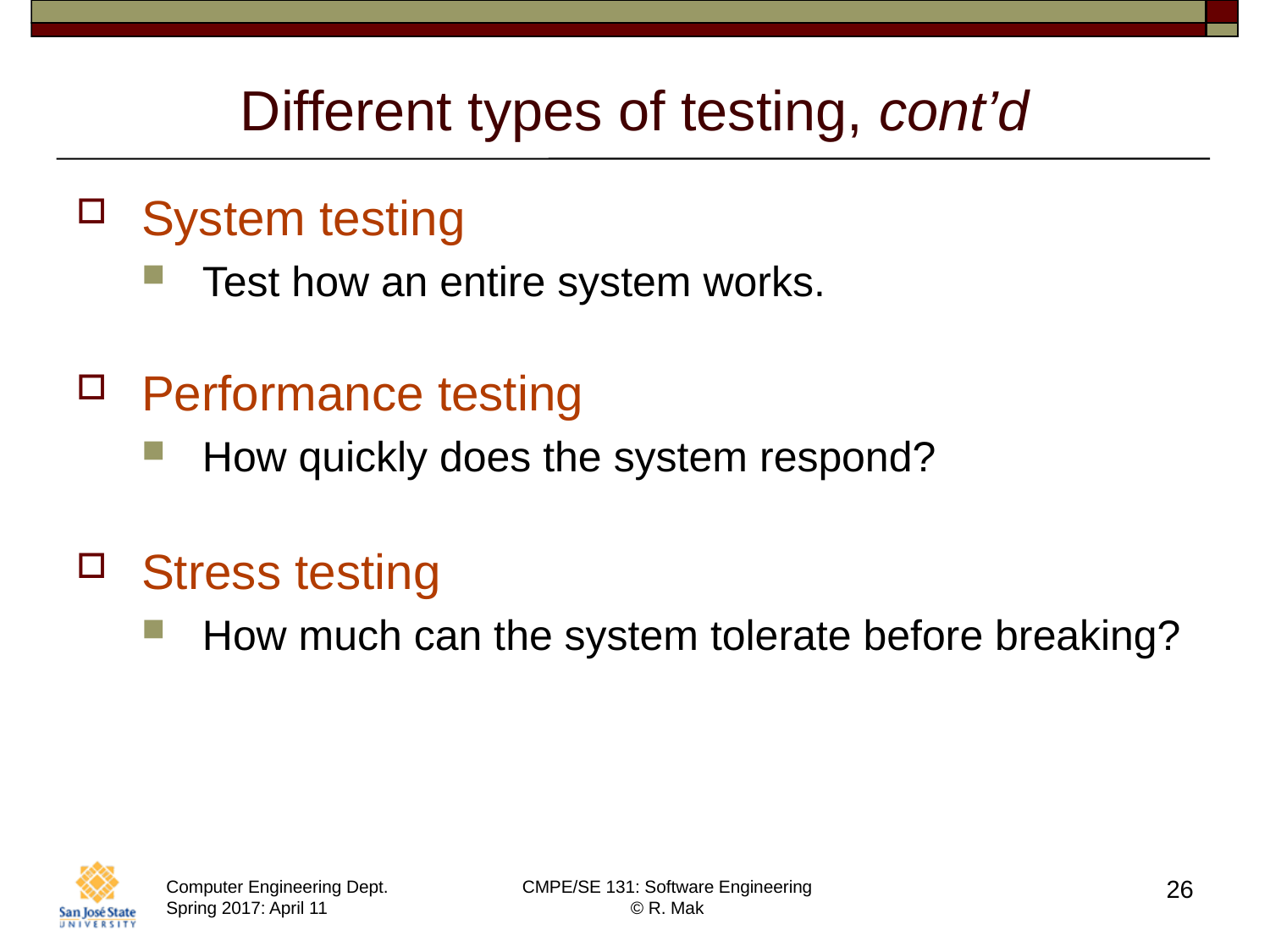

# Different types of testing, cont’d
System testing
Test how an entire system works.

Performance testing
How quickly does the system respond?

Stress testing
How much can the system tolerate before breaking?

26